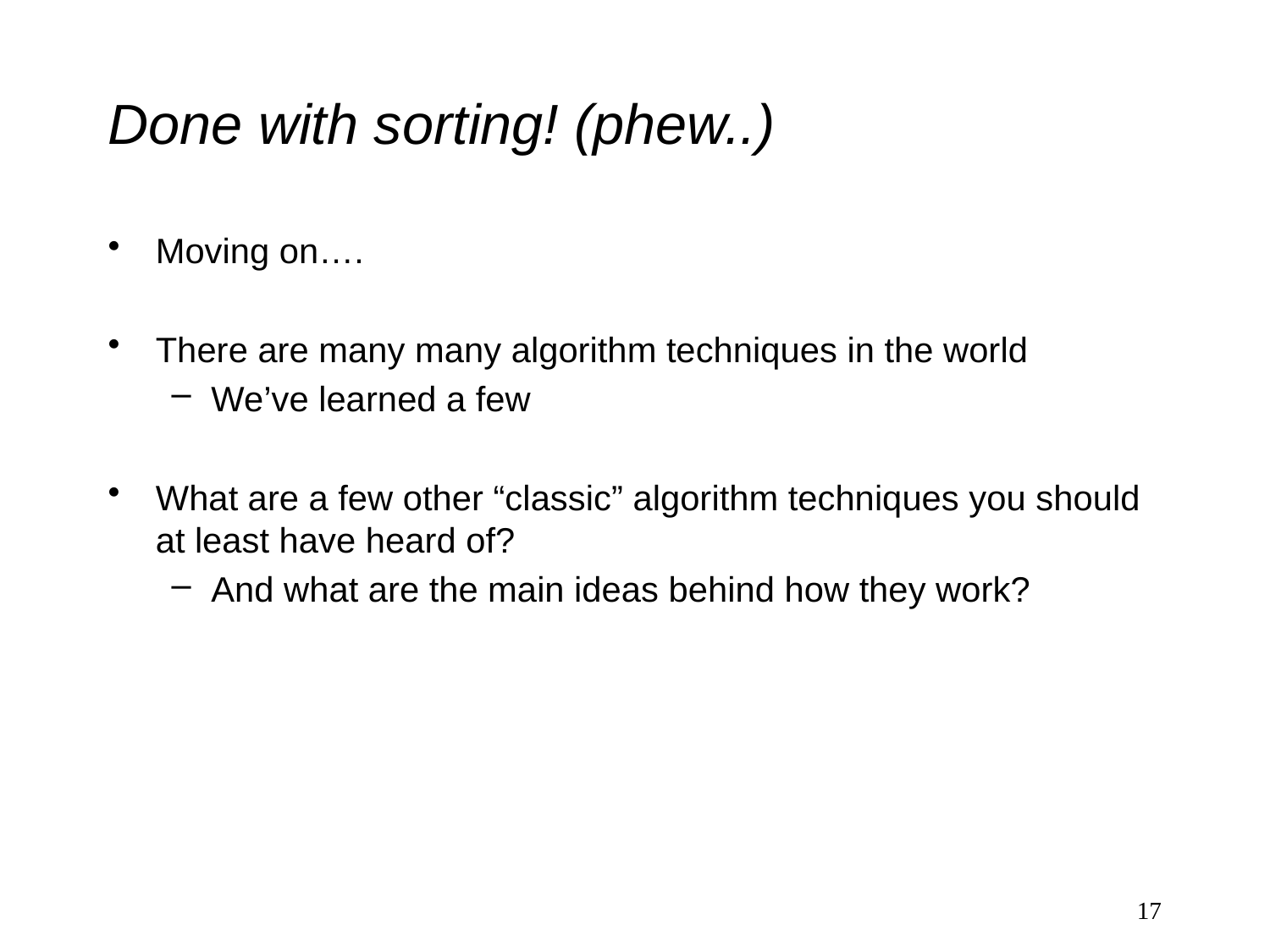

# Done with sorting! (phew..)
Moving on….

There are many many algorithm techniques in the world
We’ve learned a few

What are a few other “classic” algorithm techniques you should at least have heard of?
And what are the main ideas behind how they work?
17